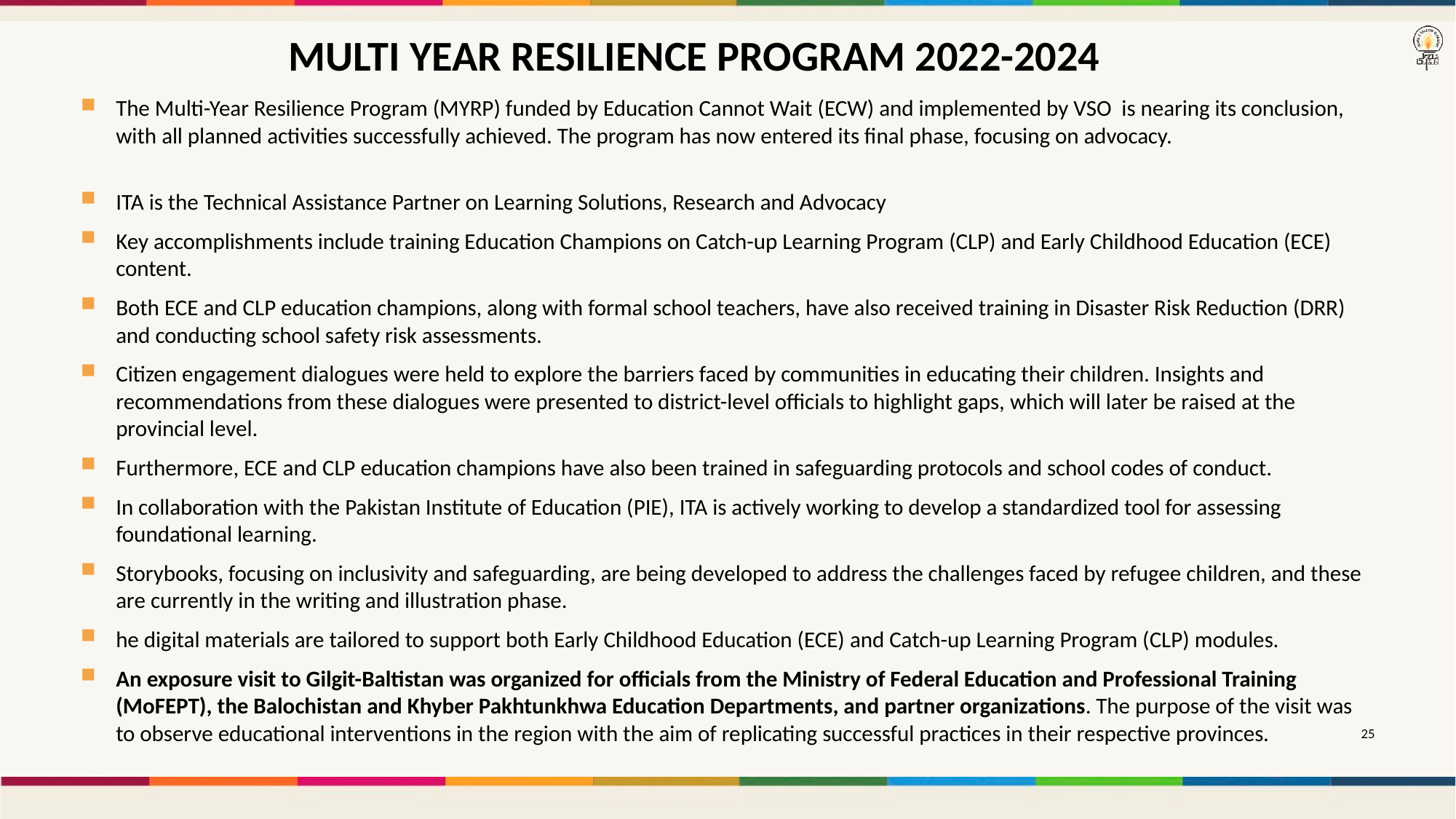

# Multi Year Resilience program 2022-2024
The Multi-Year Resilience Program (MYRP) funded by Education Cannot Wait (ECW) and implemented by VSO  is nearing its conclusion, with all planned activities successfully achieved. The program has now entered its final phase, focusing on advocacy.
ITA is the Technical Assistance Partner on Learning Solutions, Research and Advocacy
Key accomplishments include training Education Champions on Catch-up Learning Program (CLP) and Early Childhood Education (ECE) content.
Both ECE and CLP education champions, along with formal school teachers, have also received training in Disaster Risk Reduction (DRR) and conducting school safety risk assessments.
Citizen engagement dialogues were held to explore the barriers faced by communities in educating their children. Insights and recommendations from these dialogues were presented to district-level officials to highlight gaps, which will later be raised at the provincial level.
Furthermore, ECE and CLP education champions have also been trained in safeguarding protocols and school codes of conduct.
In collaboration with the Pakistan Institute of Education (PIE), ITA is actively working to develop a standardized tool for assessing foundational learning.
Storybooks, focusing on inclusivity and safeguarding, are being developed to address the challenges faced by refugee children, and these are currently in the writing and illustration phase.
he digital materials are tailored to support both Early Childhood Education (ECE) and Catch-up Learning Program (CLP) modules.
An exposure visit to Gilgit-Baltistan was organized for officials from the Ministry of Federal Education and Professional Training (MoFEPT), the Balochistan and Khyber Pakhtunkhwa Education Departments, and partner organizations. The purpose of the visit was to observe educational interventions in the region with the aim of replicating successful practices in their respective provinces.
25